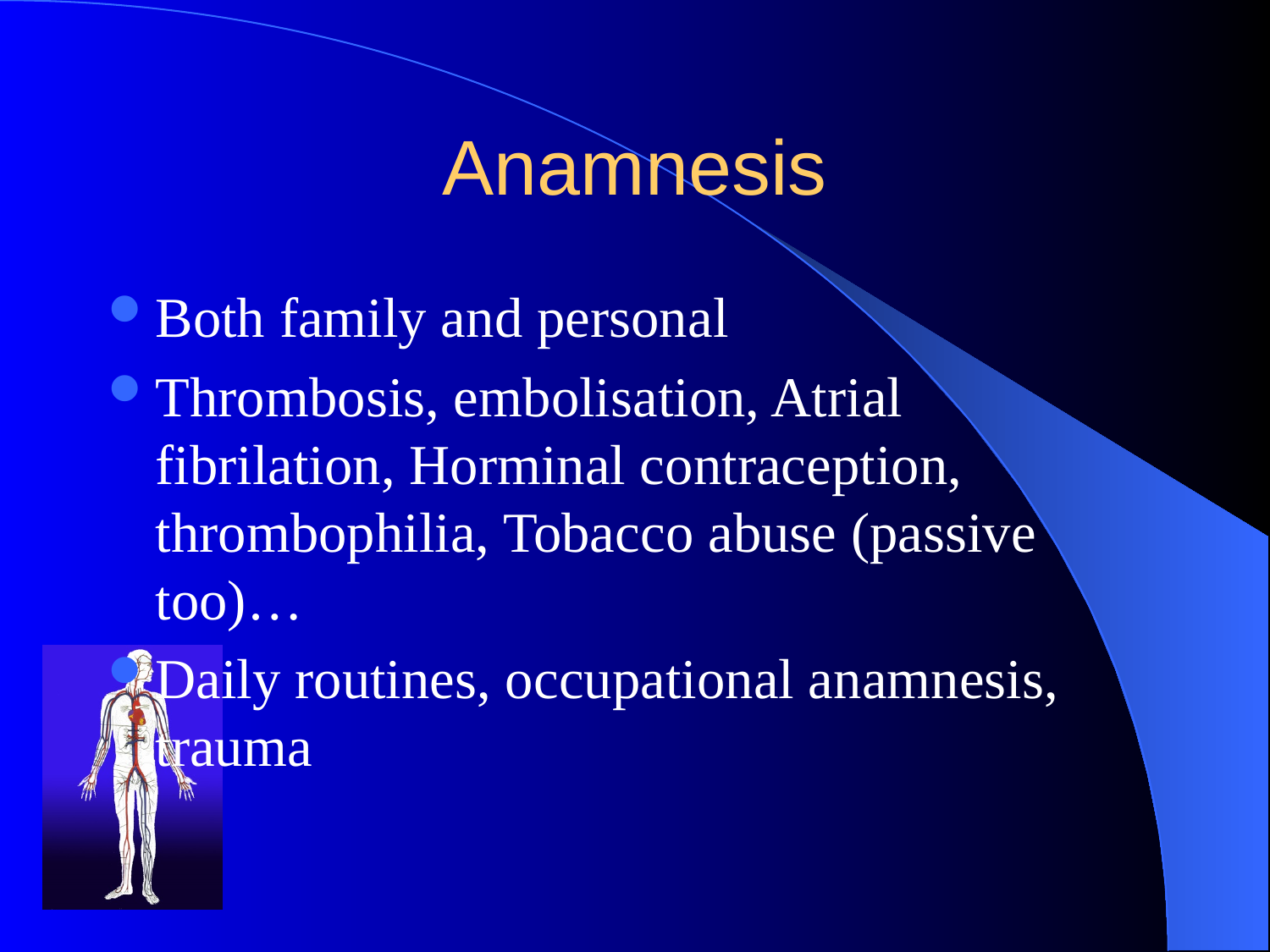

# Anamnesis
Both family and personal
Thrombosis, embolisation, Atrial fibrilation, Horminal contraception, thrombophilia, Tobacco abuse (passive too)…
Daily routines, occupational anamnesis, trauma